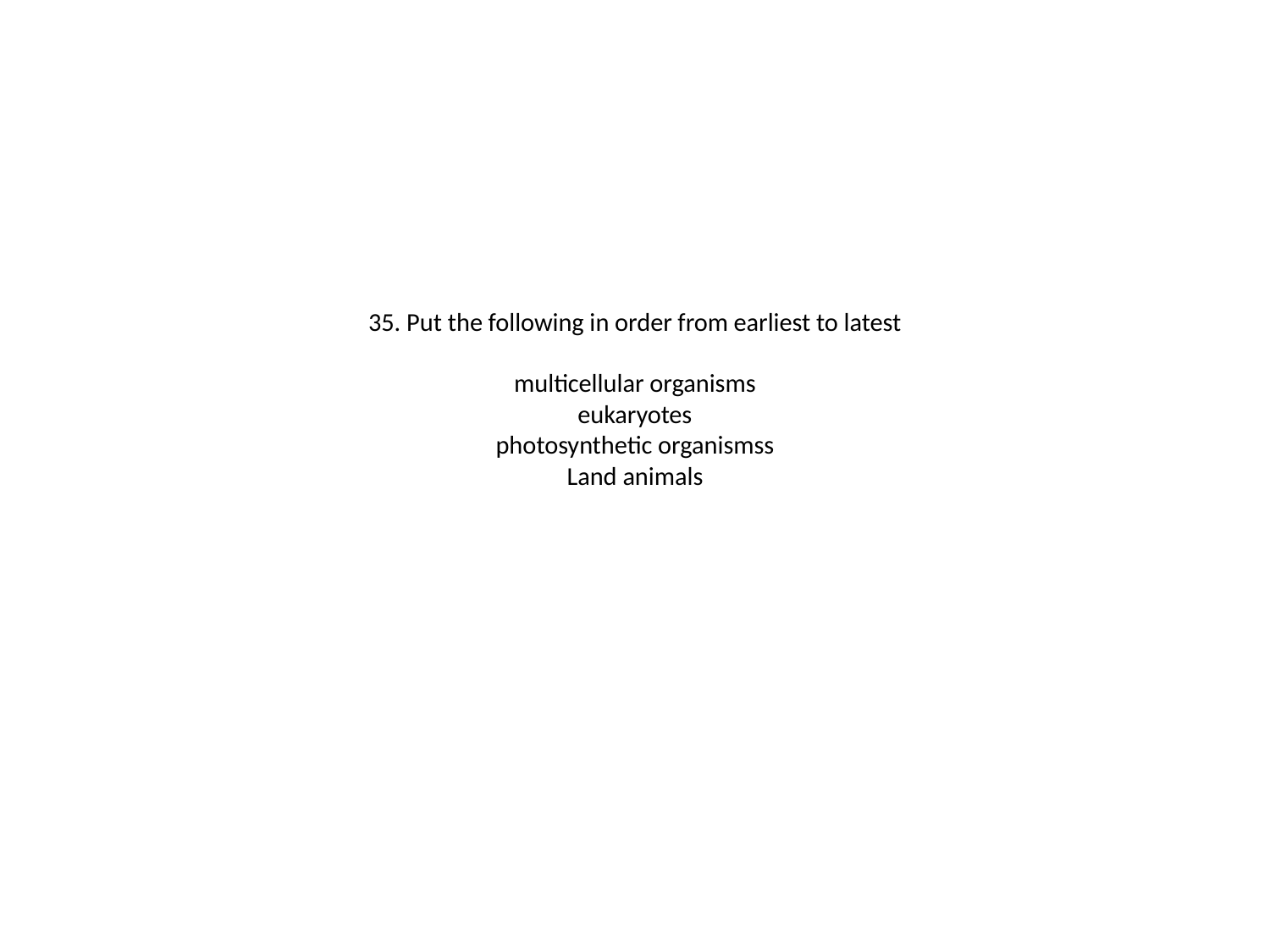

# 35. Put the following in order from earliest to latest multicellular organisms eukaryotes photosynthetic organismss Land animals